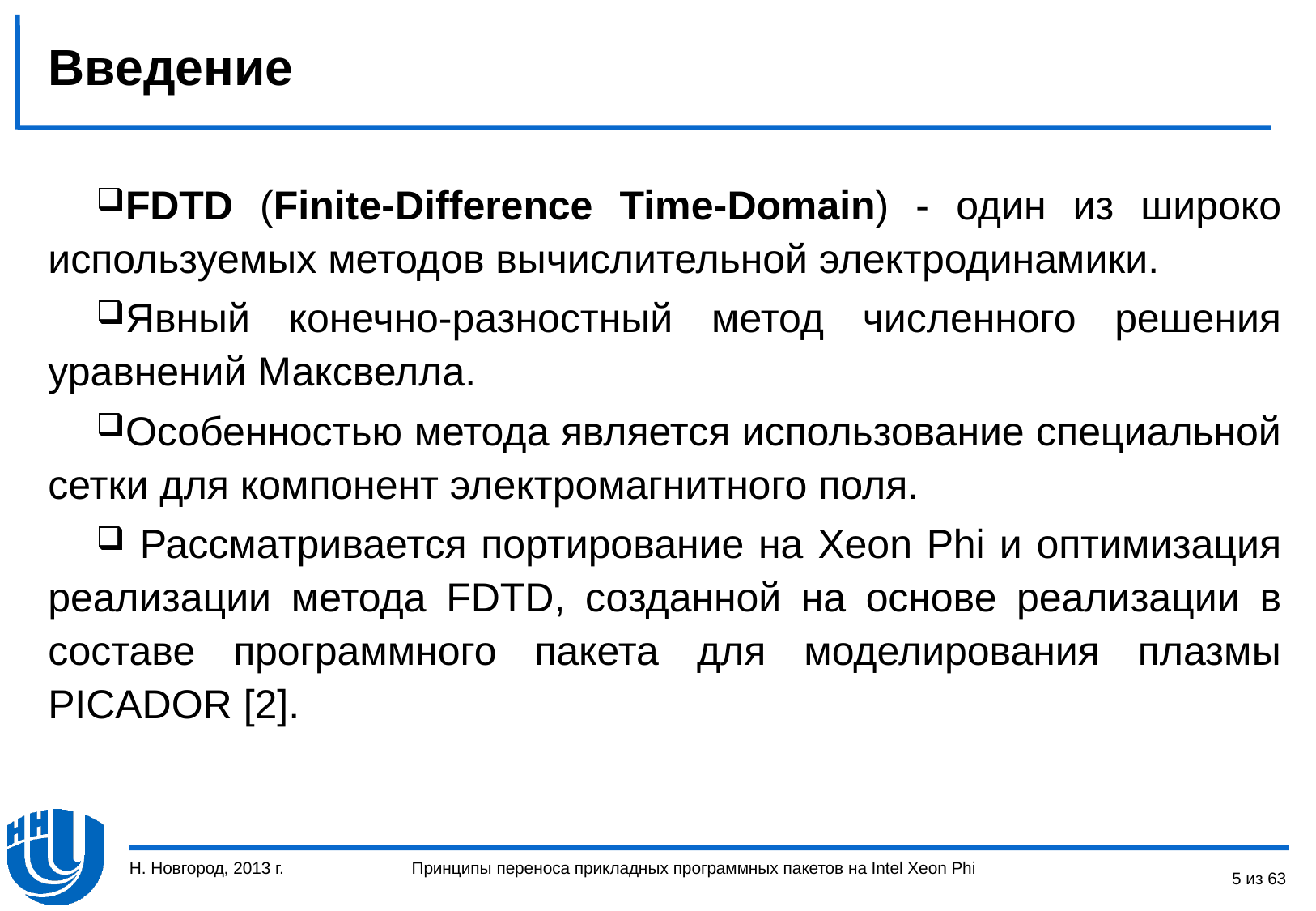

# Введение
FDTD (Finite-Difference Time-Domain) - один из широко используемых методов вычислительной электродинамики.
Явный конечно-разностный метод численного решения уравнений Максвелла.
Особенностью метода является использование специальной сетки для компонент электромагнитного поля.
 Рассматривается портирование на Xeon Phi и оптимизация реализации метода FDTD, созданной на основе реализации в составе программного пакета для моделирования плазмы PICADOR [2].
Н. Новгород, 2013 г.
5 из 63
Принципы переноса прикладных программных пакетов на Intel Xeon Phi